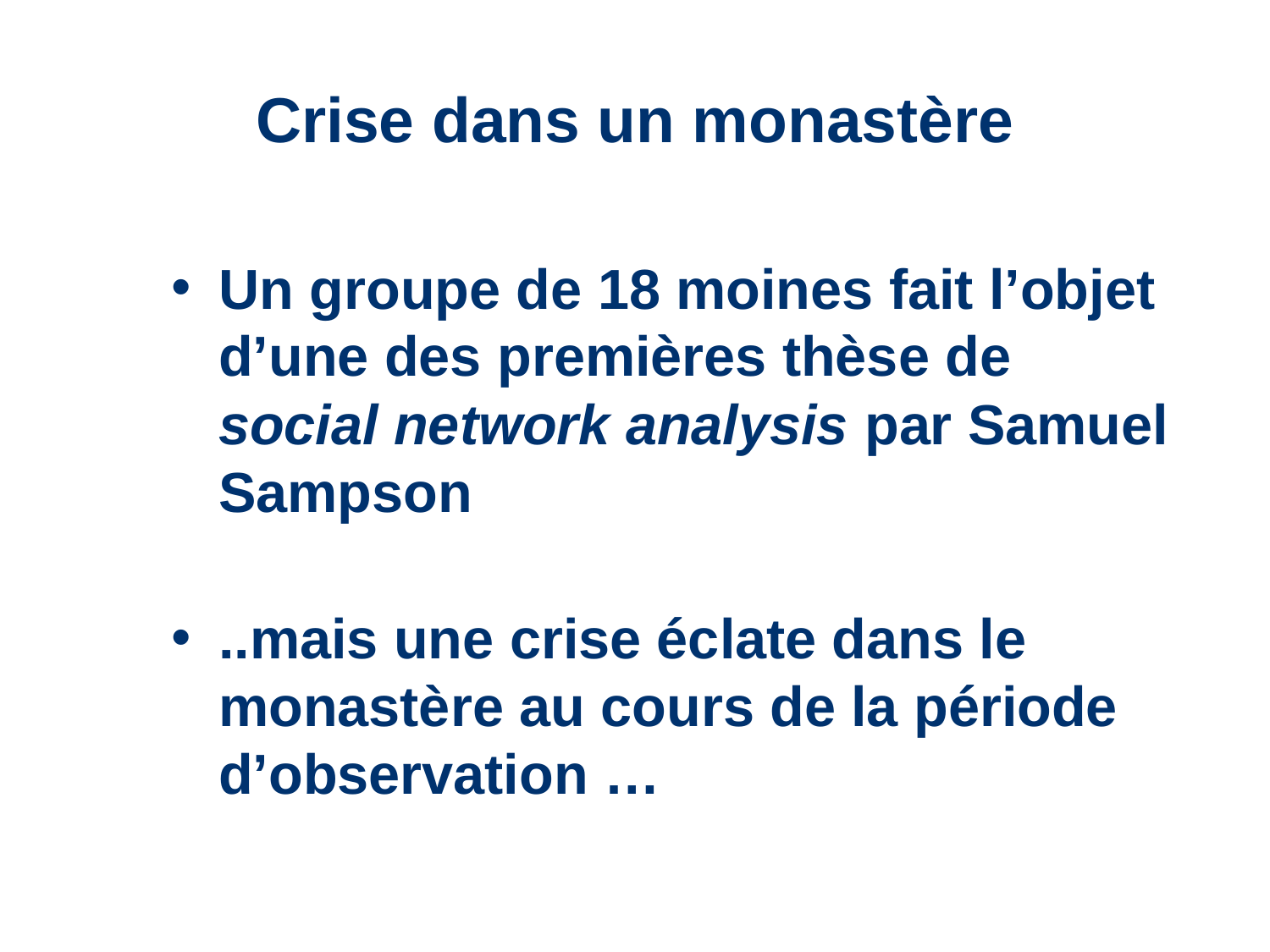

# Crise dans un monastère
Un groupe de 18 moines fait l’objet d’une des premières thèse de social network analysis par Samuel Sampson
..mais une crise éclate dans le monastère au cours de la période d’observation …